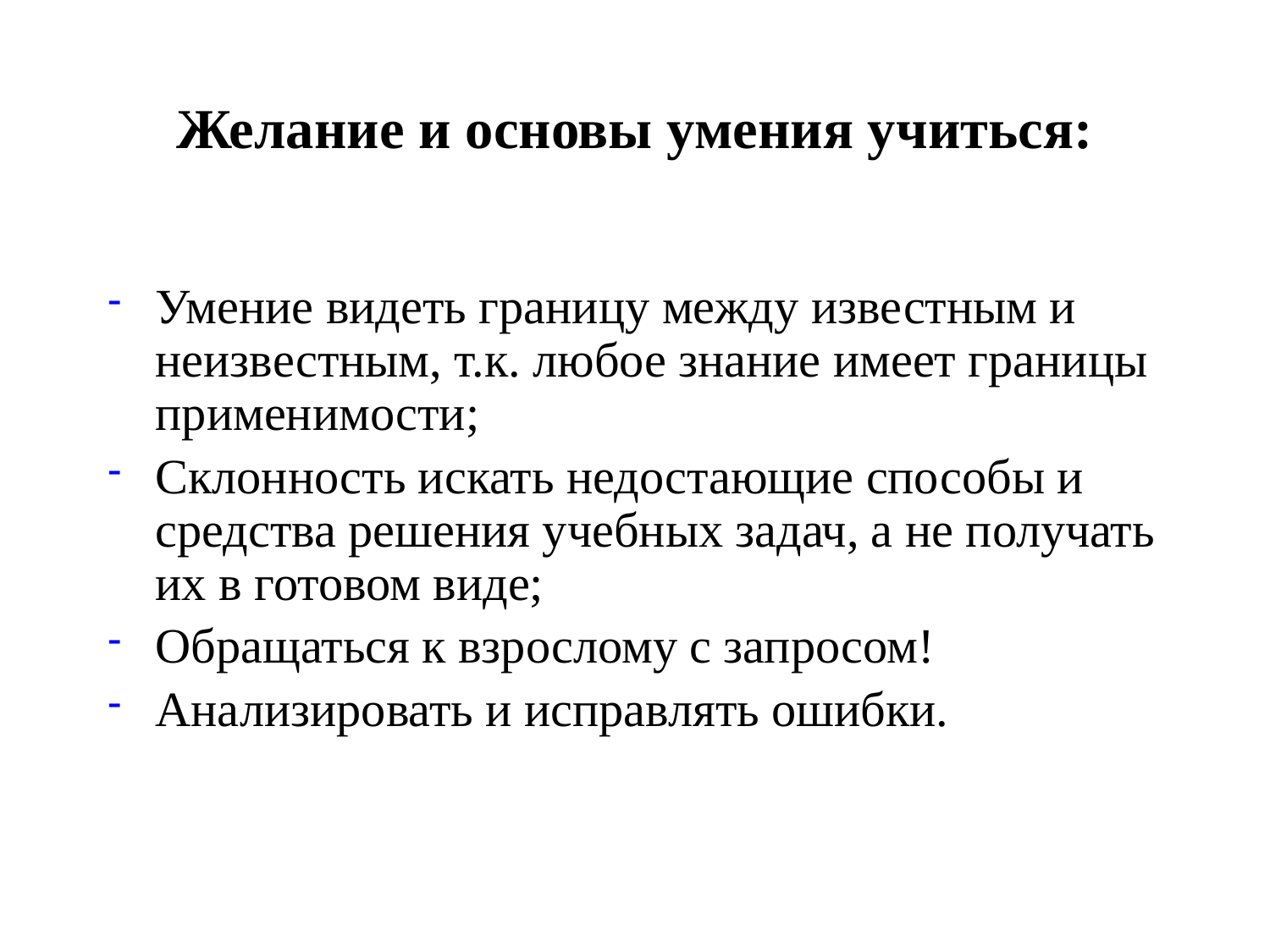

# Желание и основы умения учиться:
Умение видеть границу между известным и неизвестным, т.к. любое знание имеет границы применимости;
Склонность искать недостающие способы и средства решения учебных задач, а не получать их в готовом виде;
Обращаться к взрослому с запросом!
Анализировать и исправлять ошибки.